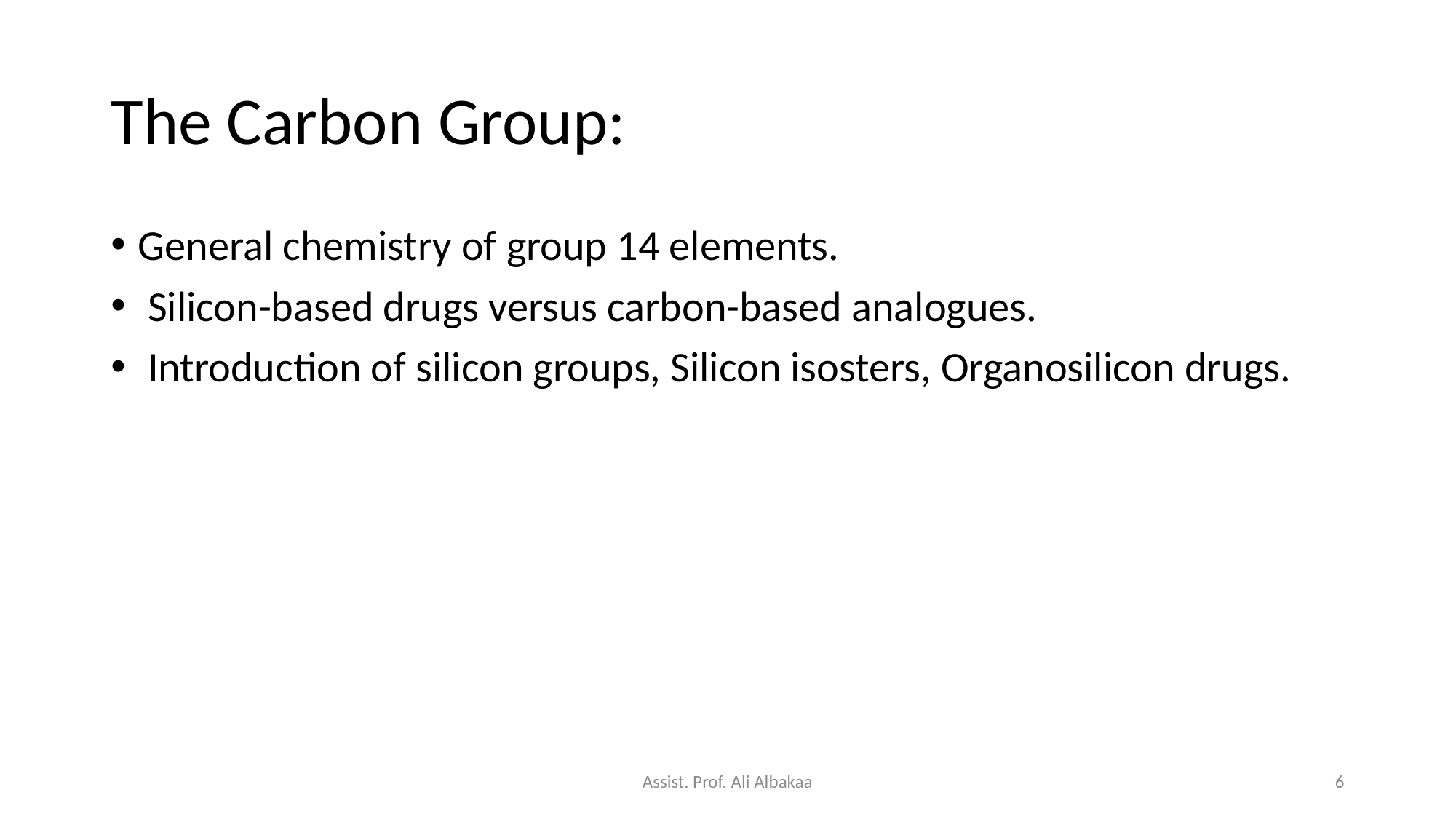

# The Carbon Group:
General chemistry of group 14 elements.
 Silicon-based drugs versus carbon-based analogues.
 Introduction of silicon groups, Silicon isosters, Organosilicon drugs.
Assist. Prof. Ali Albakaa
6